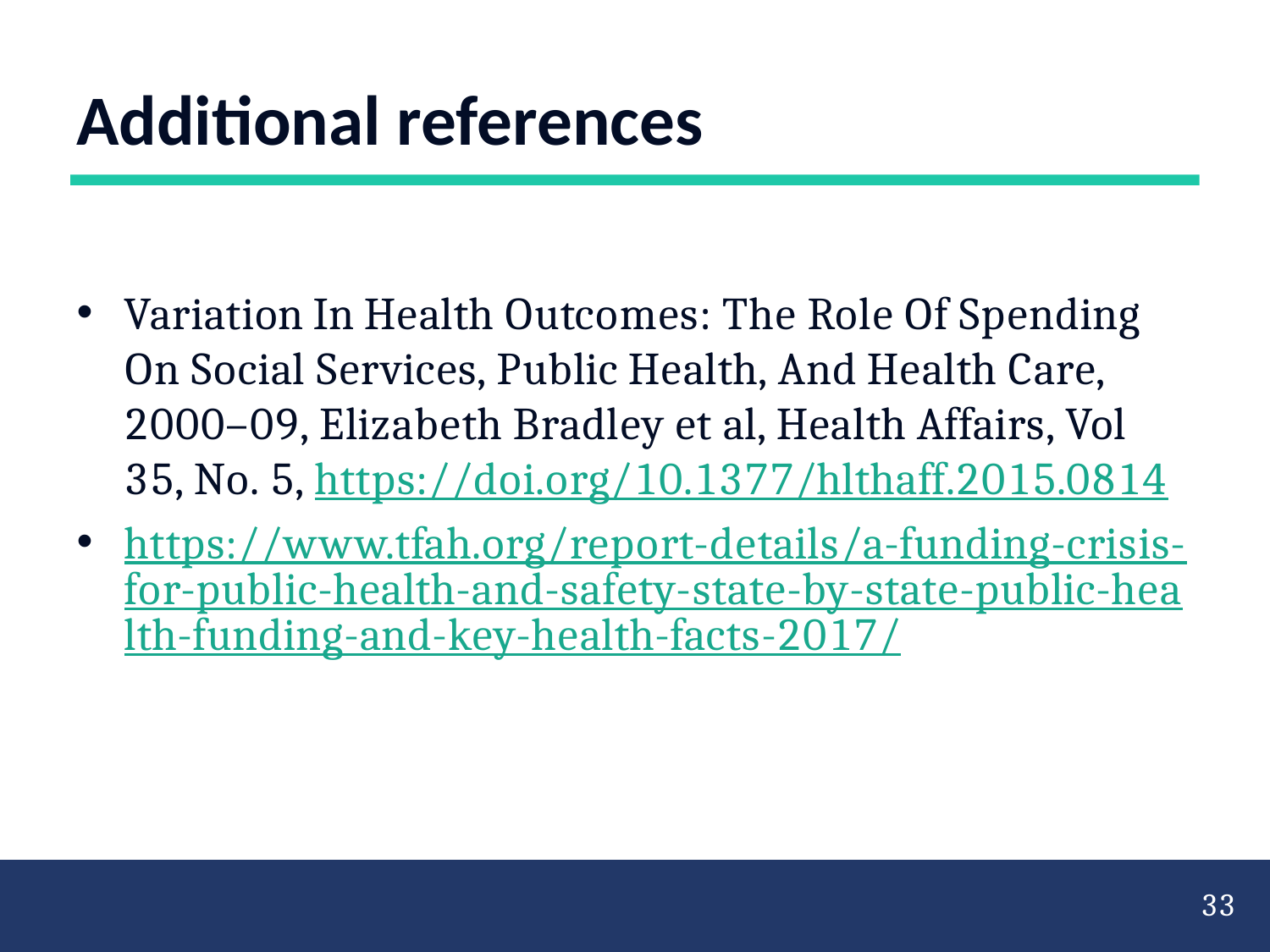

# Additional references

Variation In Health Outcomes: The Role Of Spending On Social Services, Public Health, And Health Care, 2000–09, Elizabeth Bradley et al, Health Affairs, Vol 35, No. 5, https://doi.org/10.1377/hlthaff.2015.0814
https://www.tfah.org/report-details/a-funding-crisis-for-public-health-and-safety-state-by-state-public-health-funding-and-key-health-facts-2017/

33